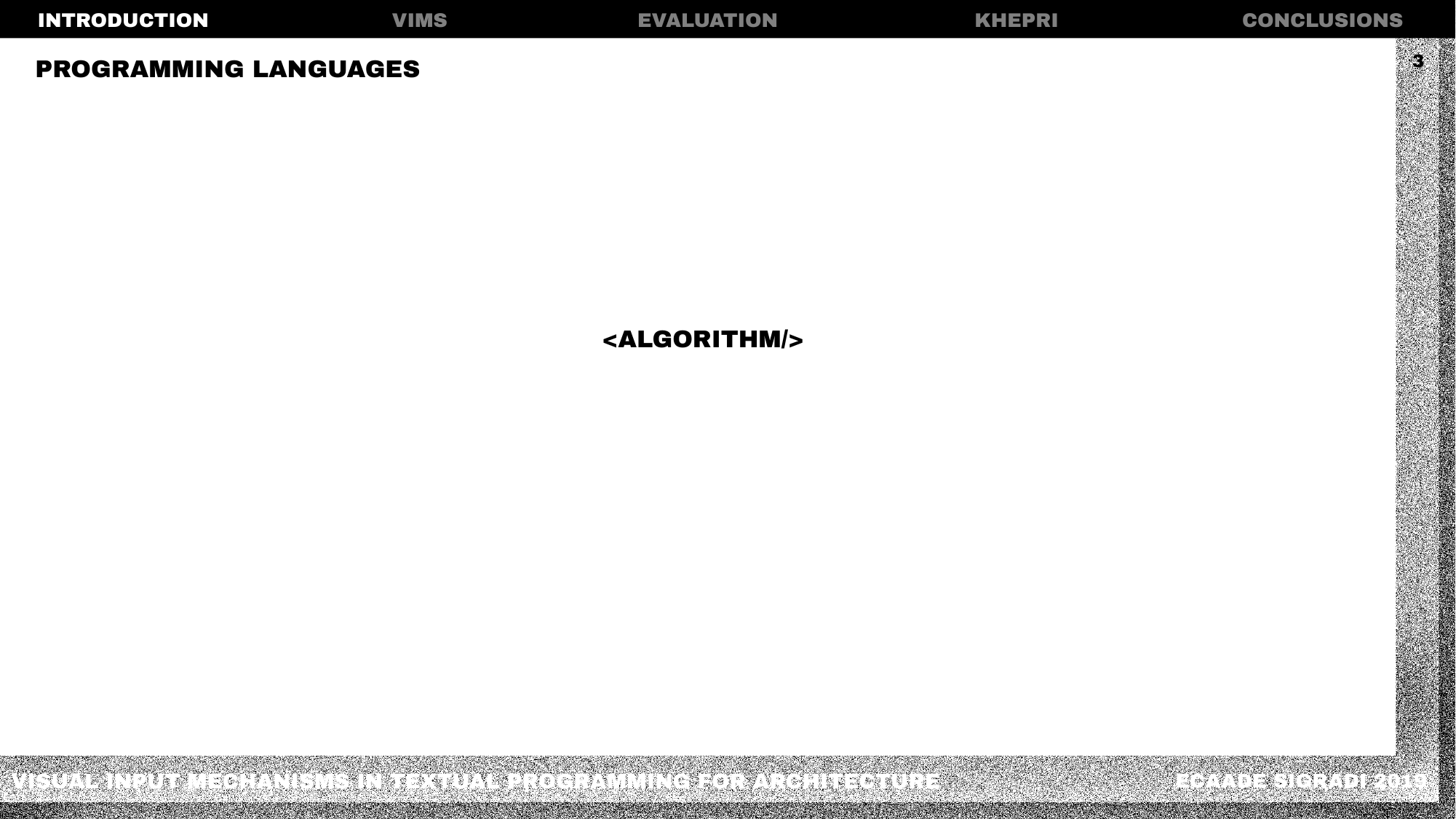

INTRODUCTION                            VIMS                             EVALUATION                              KHEPRI                            CONCLUSIONS
3
Programming Languages
<algorithm/>
Visual Input Mechanisms in Textual Programming for Architecture
ECAADE SIGRADI 2019